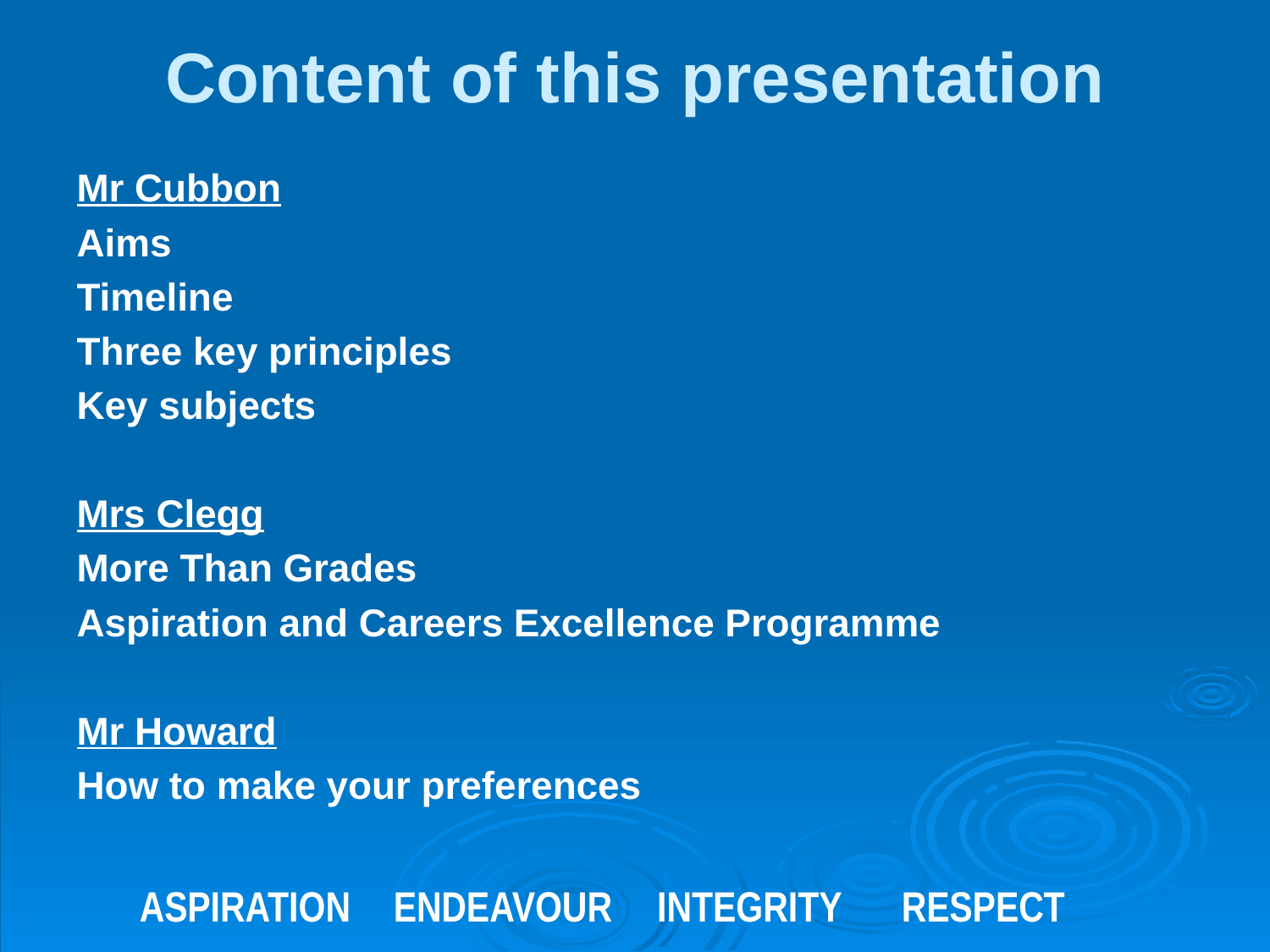

# Content of this presentation
Mr Cubbon
Aims
Timeline
Three key principles
Key subjects

Mrs Clegg
More Than Grades
Aspiration and Careers Excellence Programme

Mr Howard
How to make your preferences
	ASPIRATION 	ENDEAVOUR	 INTEGRITY 	RESPECT